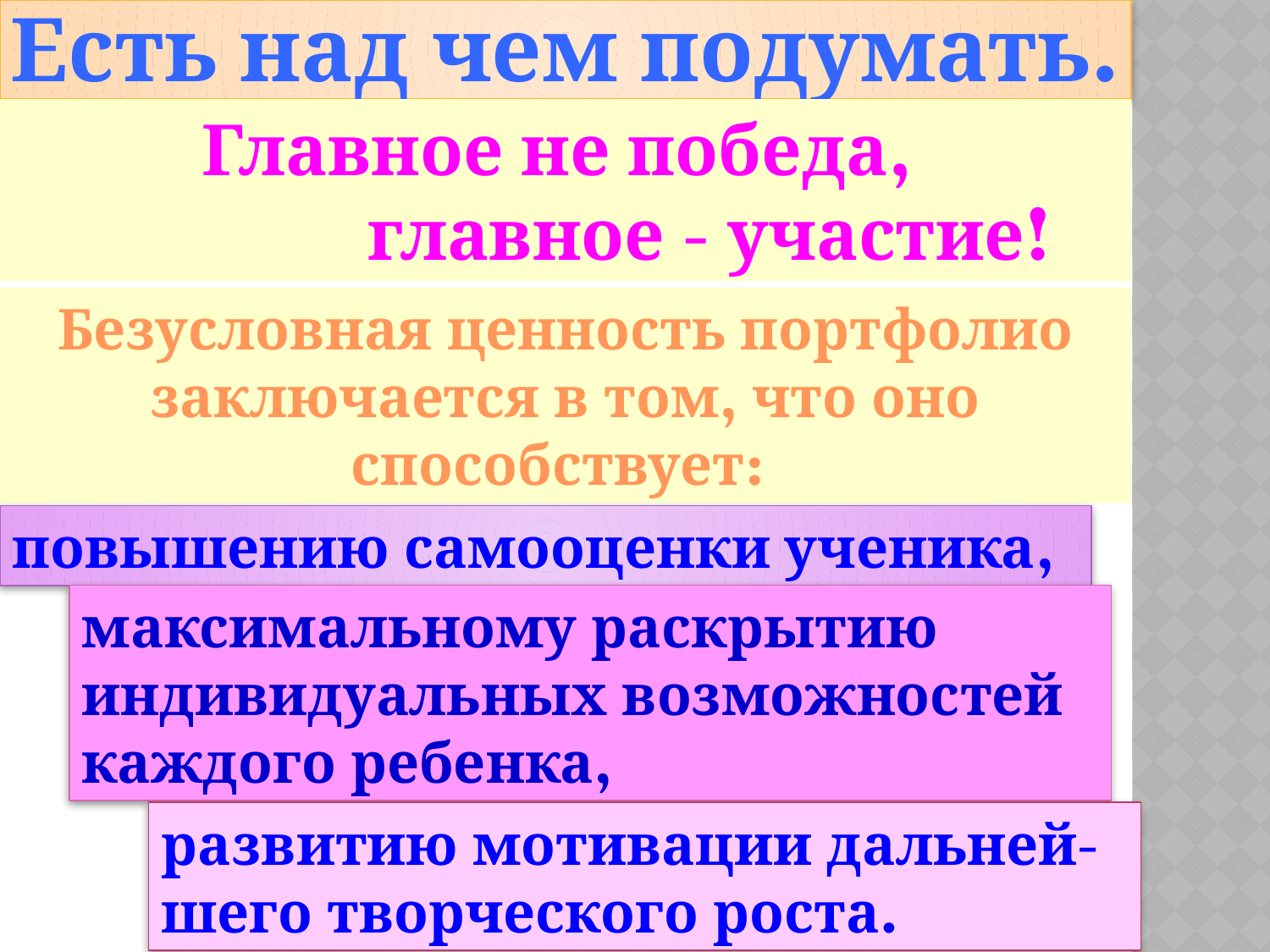

Есть над чем подумать.
Главное не победа,
                главное - участие!
Безусловная ценность портфолио заключается в том, что оно способствует:
повышению самооценки ученика,
максимальному раскрытию индивидуальных возможностей каждого ребенка,
развитию мотивации дальней-шего творческого роста.